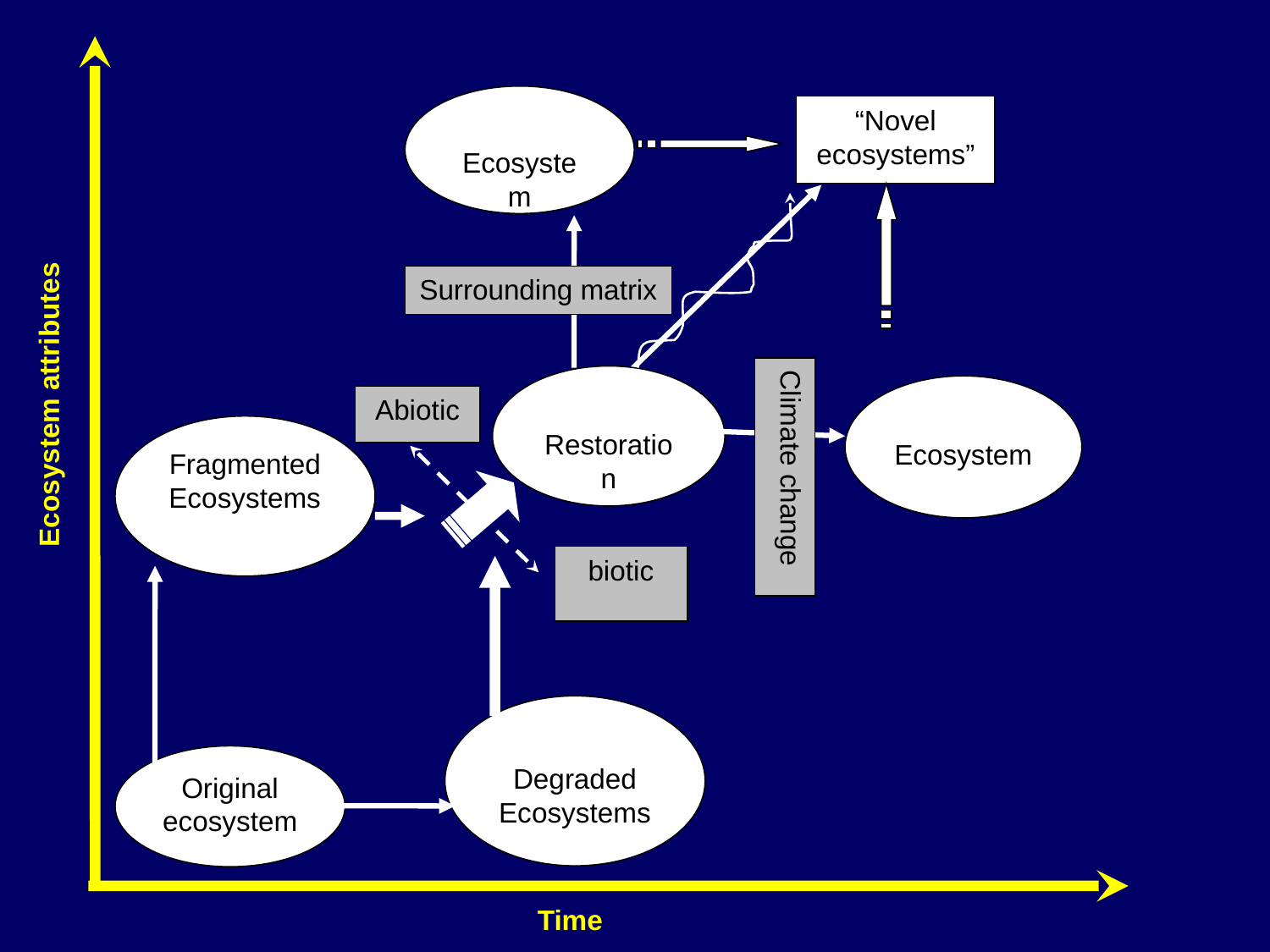

Ecosystem
“Novel ecosystems”

Surrounding matrix
Climate change

Restoration
Ecosystem attributes

Ecosystem

Abiotic
Fragmented
Ecosystems

biotic

Degraded
Ecosystems
Original ecosystem

Time